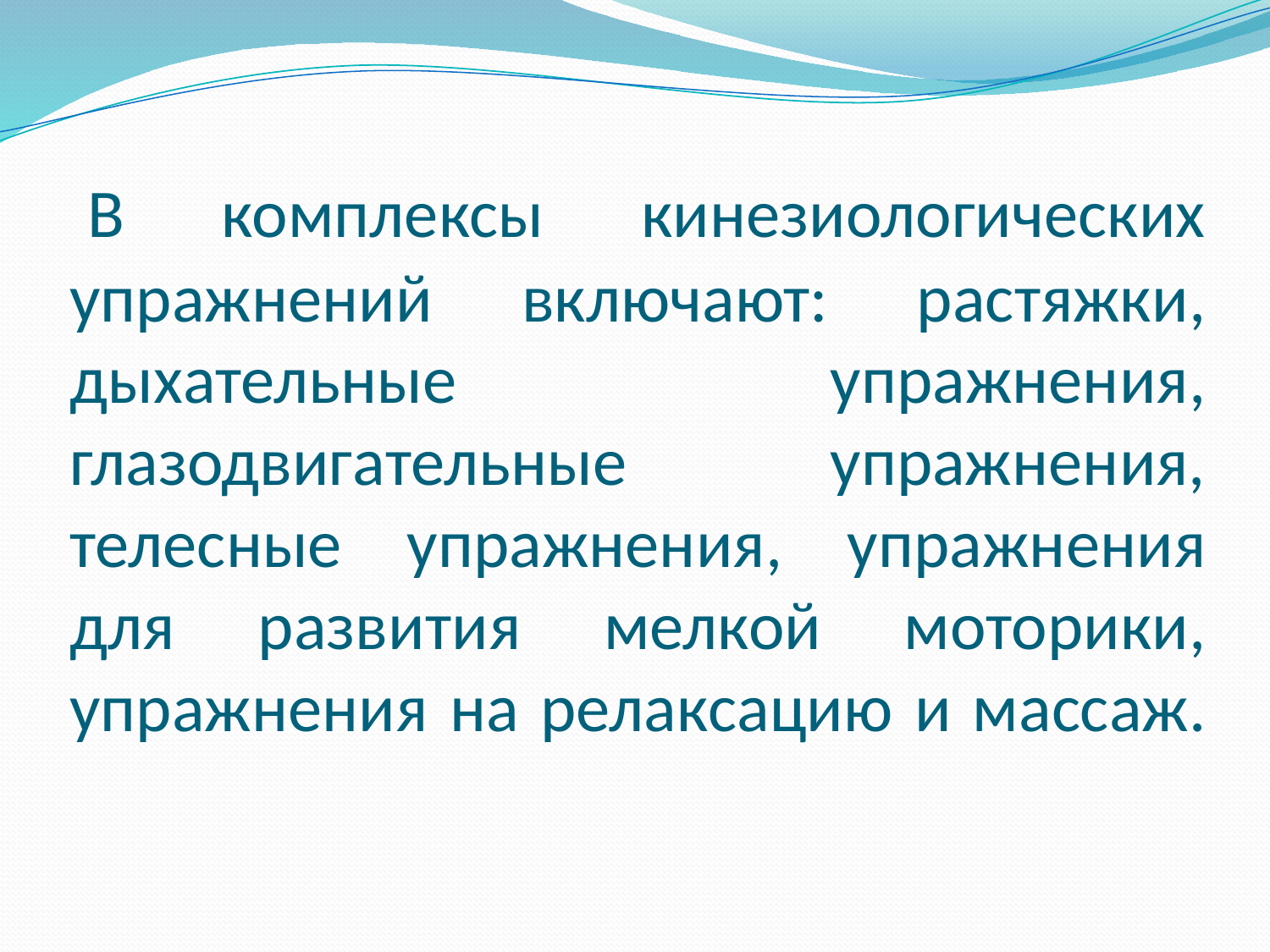

# В комплексы кинезиологических упражнений включают: растяжки, дыхательные упражнения, глазодвигательные упражнения, телесные упражнения, упражнения для развития мелкой моторики, упражнения на релаксацию и массаж.